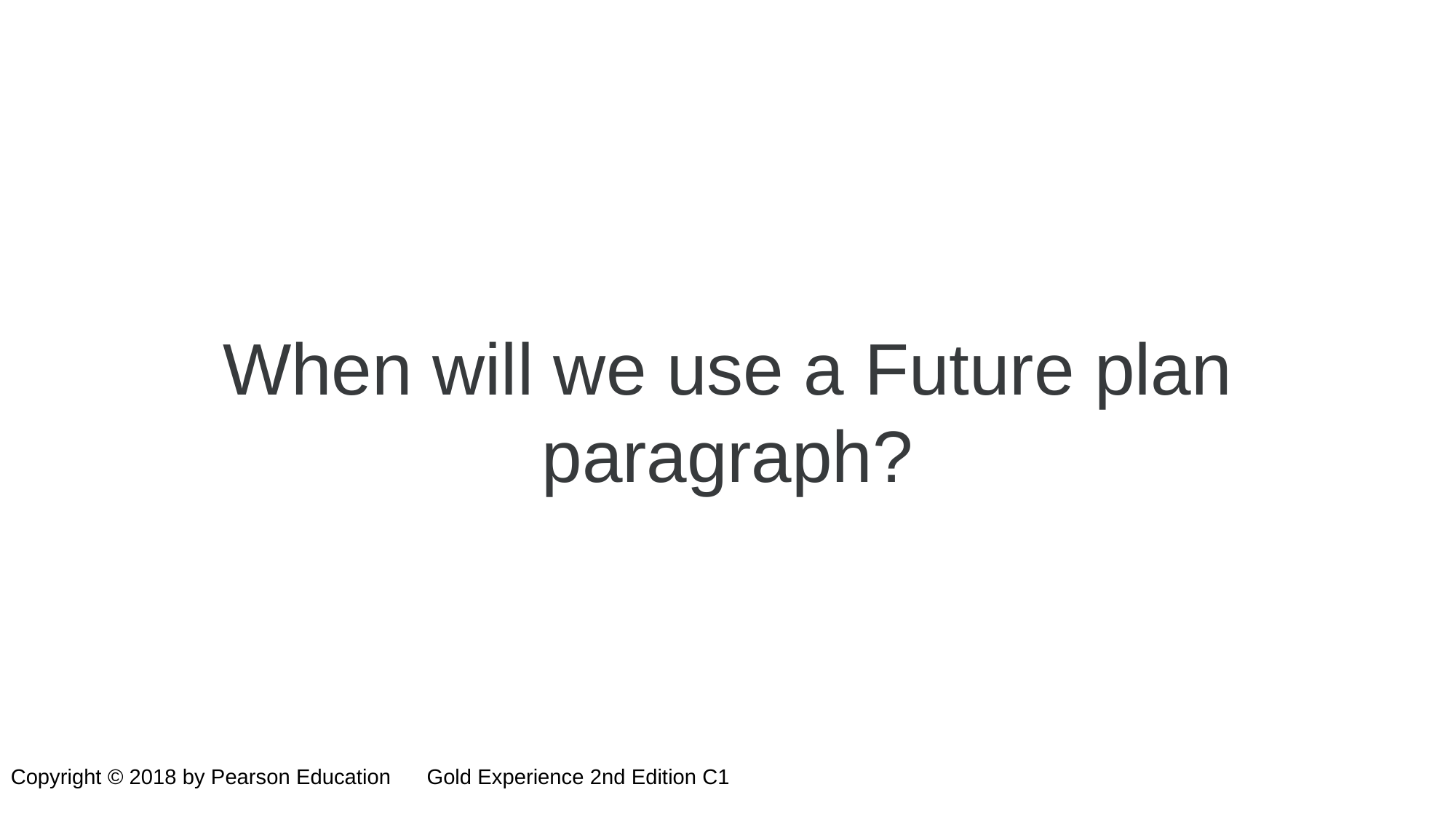

# When will we use a Future plan paragraph?
Copyright © 2018 by Pearson Education      Gold Experience 2nd Edition C1